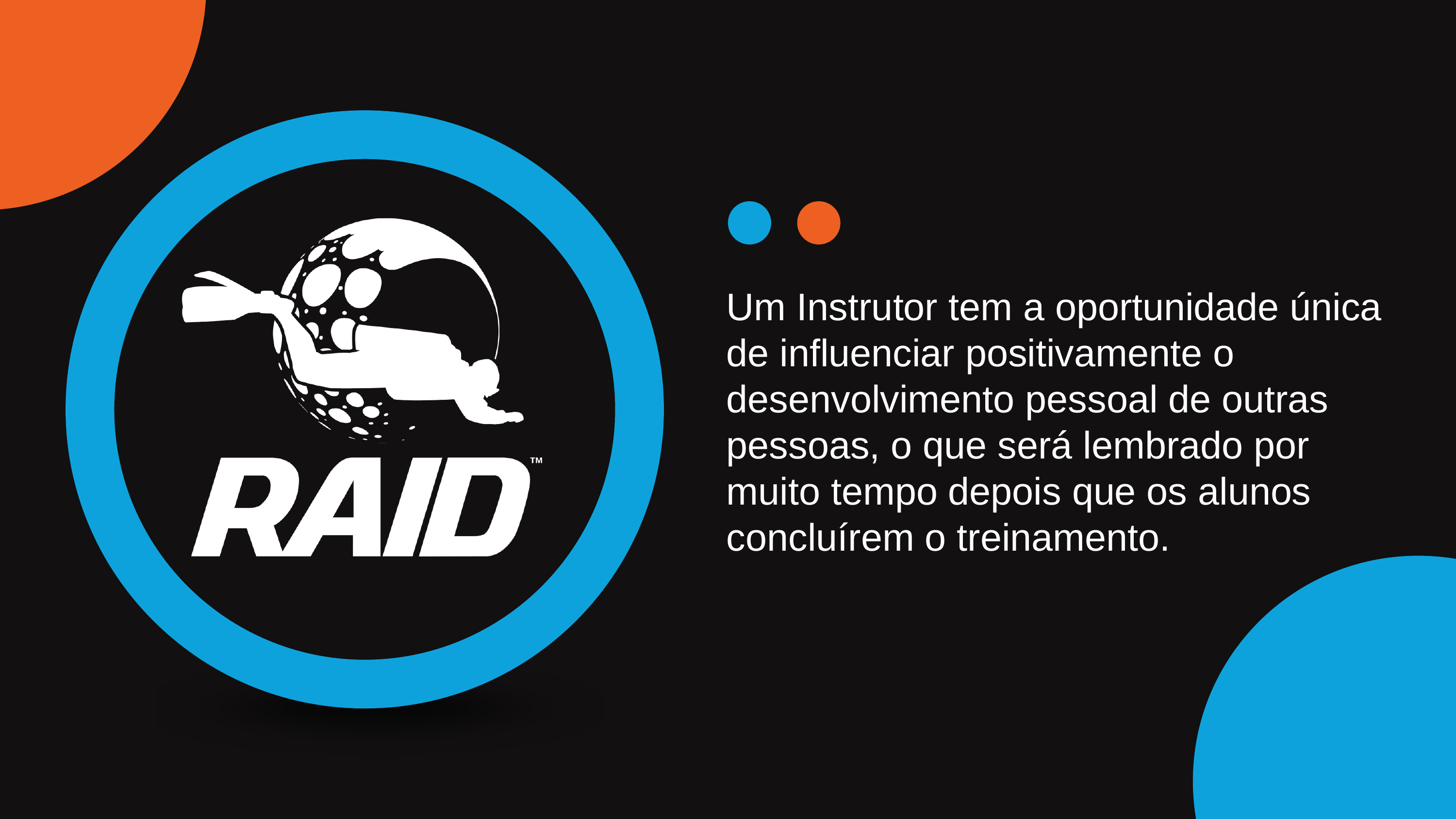

Um Instrutor tem a oportunidade única de influenciar positivamente o desenvolvimento pessoal de outras pessoas, o que será lembrado por muito tempo depois que os alunos concluírem o treinamento.